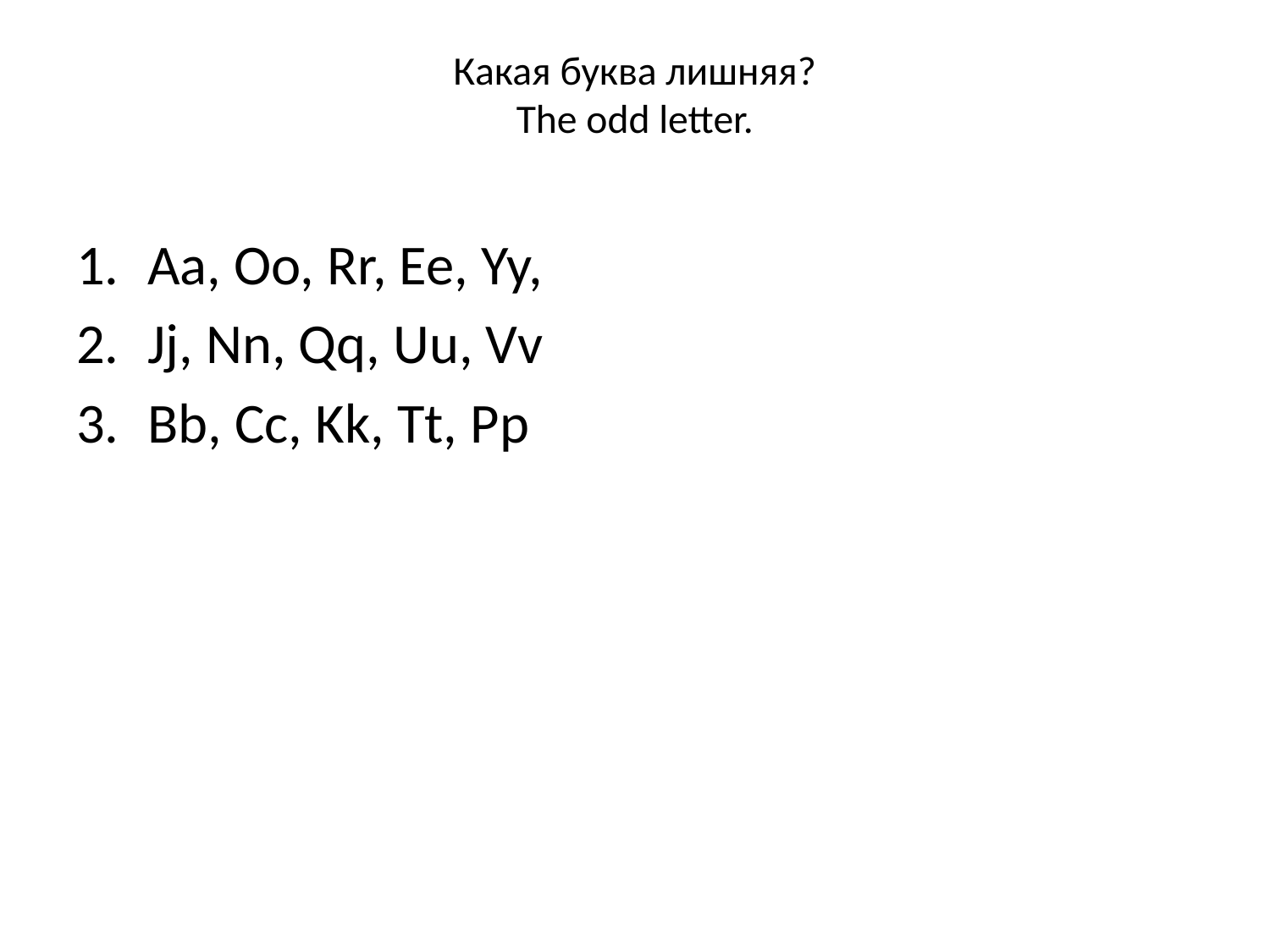

# Какая буква лишняя? The odd letter.
Aa, Oo, Rr, Ee, Yy,
Jj, Nn, Qq, Uu, Vv
Bb, Cc, Kk, Tt, Pp